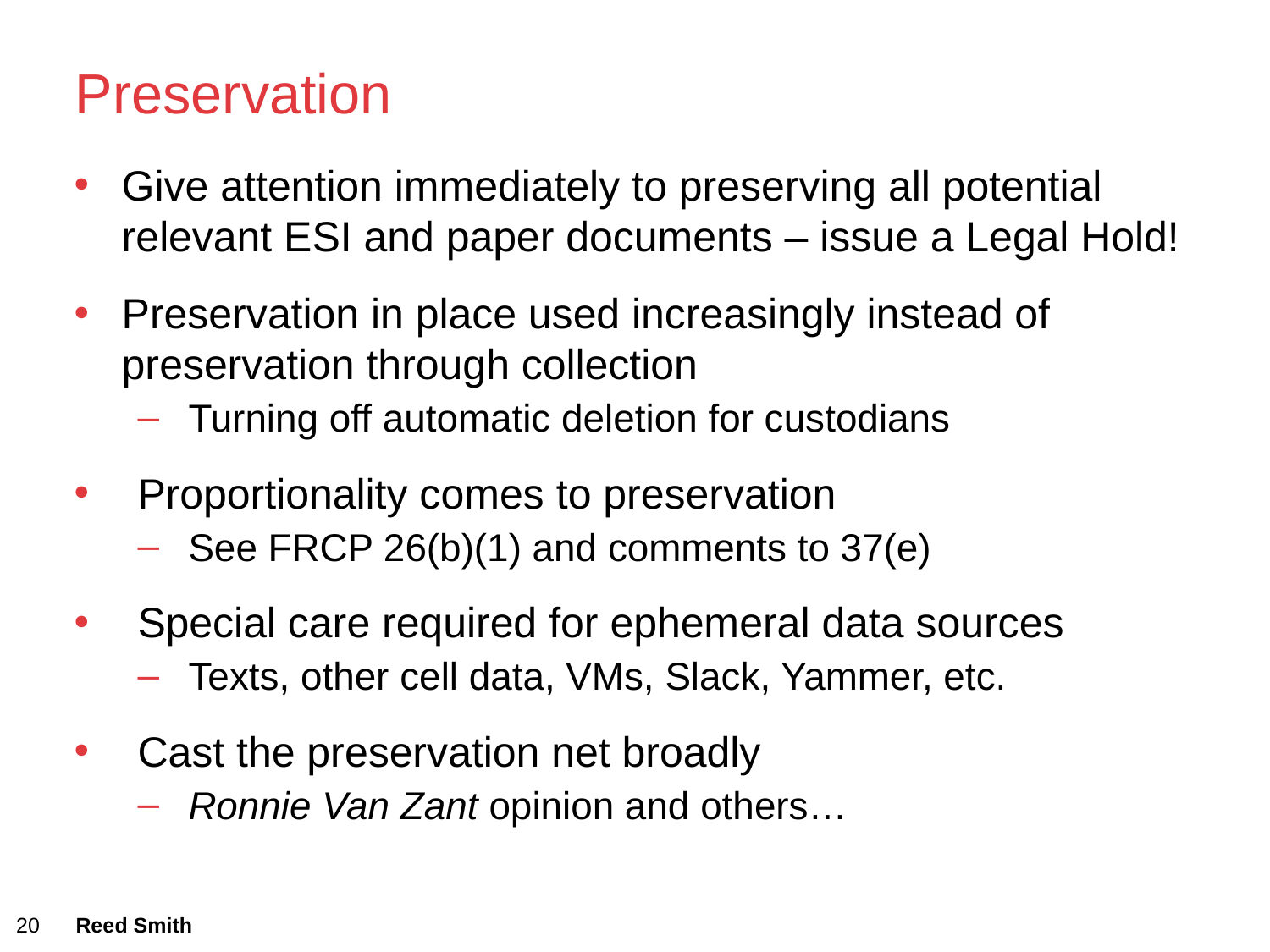

# Preservation
Give attention immediately to preserving all potential relevant ESI and paper documents – issue a Legal Hold!
Preservation in place used increasingly instead of preservation through collection
Turning off automatic deletion for custodians
Proportionality comes to preservation
See FRCP 26(b)(1) and comments to 37(e)
Special care required for ephemeral data sources
Texts, other cell data, VMs, Slack, Yammer, etc.
Cast the preservation net broadly
Ronnie Van Zant opinion and others…
20